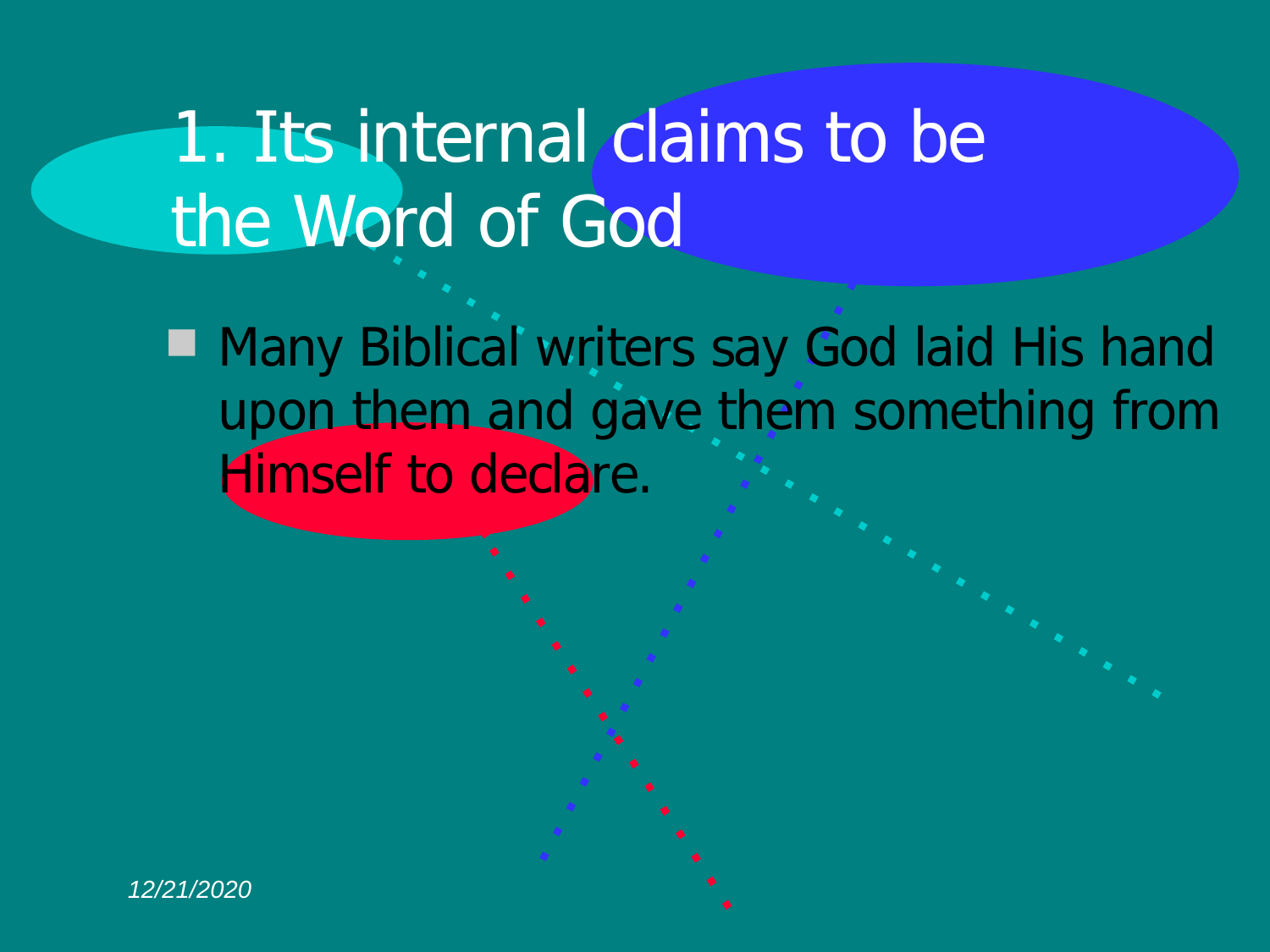

# 1. Its internal claims to be the Word of God
Many Biblical writers say God laid His hand upon them and gave them something from Himself to declare.

12/21/2020